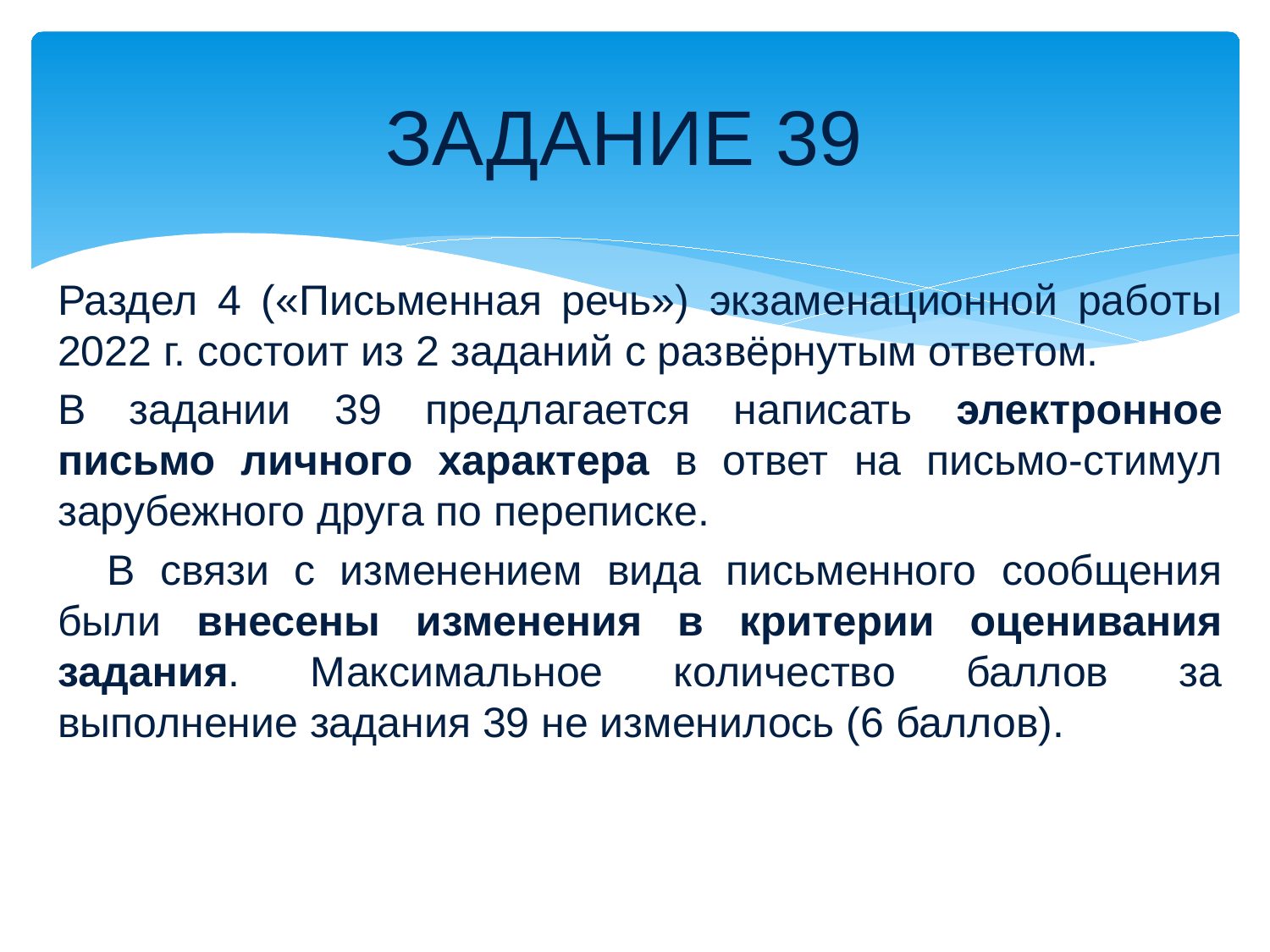

# ЗАДАНИЕ 39
Раздел 4 («Письменная речь») экзаменационной работы 2022 г. состоит из 2 заданий с развёрнутым ответом.
В задании 39 предлагается написать электронное письмо личного характера в ответ на письмо-стимул зарубежного друга по переписке.
  В связи с изменением вида письменного сообщения были внесены изменения в критерии оценивания задания. Максимальное количество баллов за выполнение задания 39 не изменилось (6 баллов).